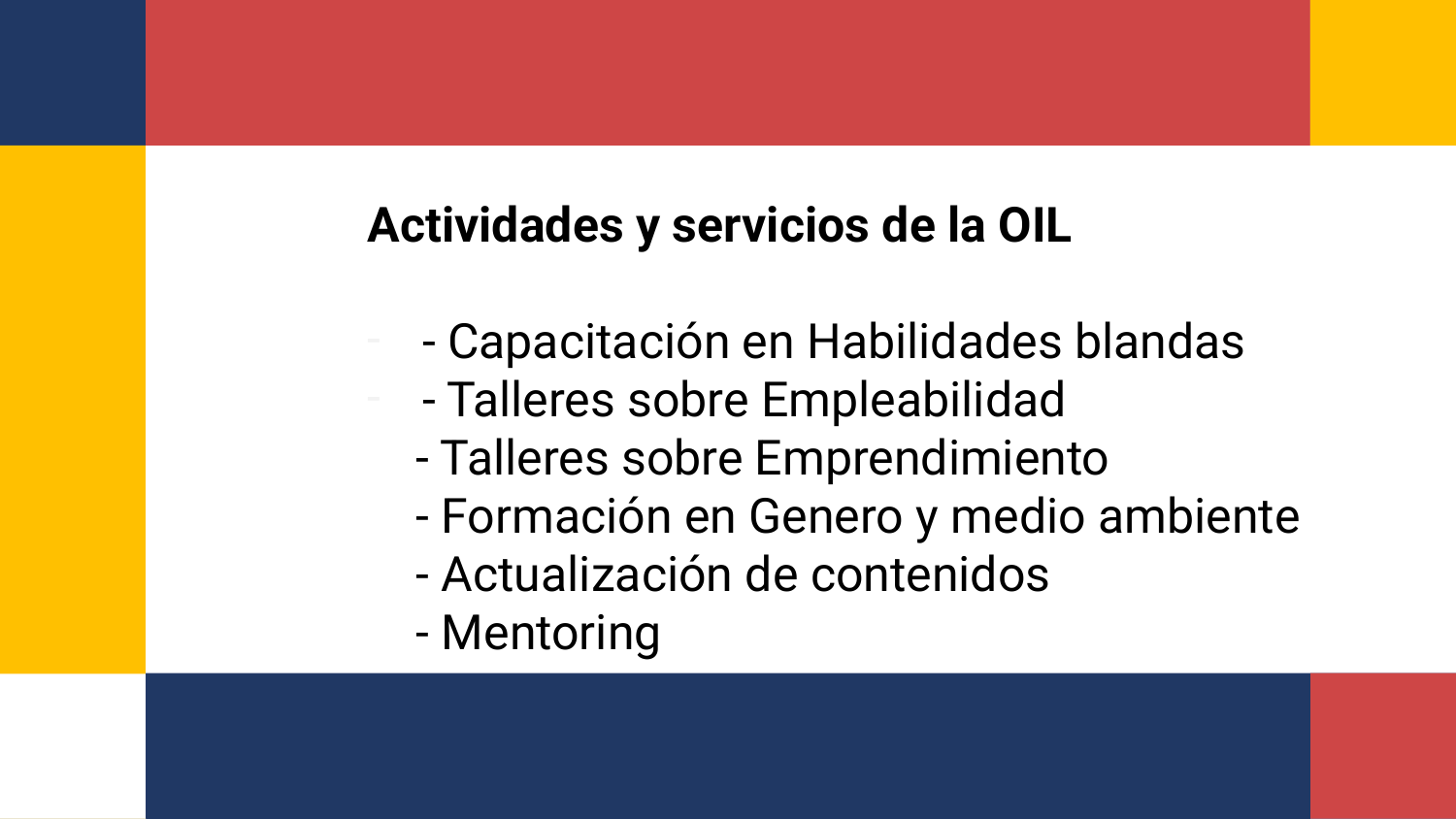

Actividades y servicios de la OIL

- Capacitación en Habilidades blandas
- Talleres sobre Empleabilidad
    - Talleres sobre Emprendimiento
    - Formación en Genero y medio ambiente
    - Actualización de contenidos
    - Mentoring